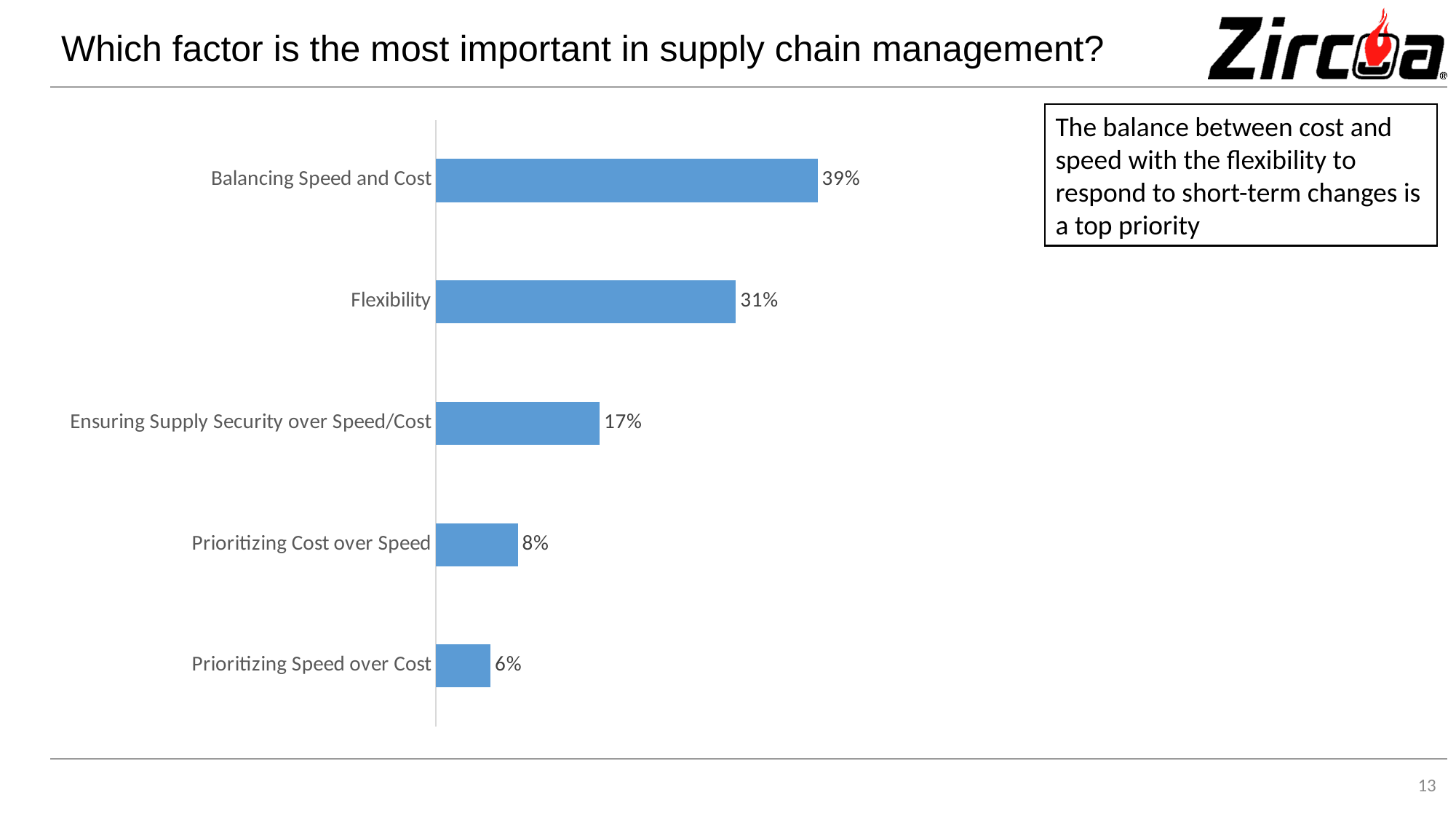

# Which factor is the most important in supply chain management?
The balance between cost and speed with the flexibility to respond to short-term changes is a top priority

### Chart

| Category |  |
|---|---|
| Prioritizing Speed over Cost | 0.0556 |
| Prioritizing Cost over Speed | 0.0833 |
| Ensuring Supply Security over Speed/Cost | 0.1667 |
| Flexibility | 0.3056 |
| Balancing Speed and Cost | 0.3889 |
13